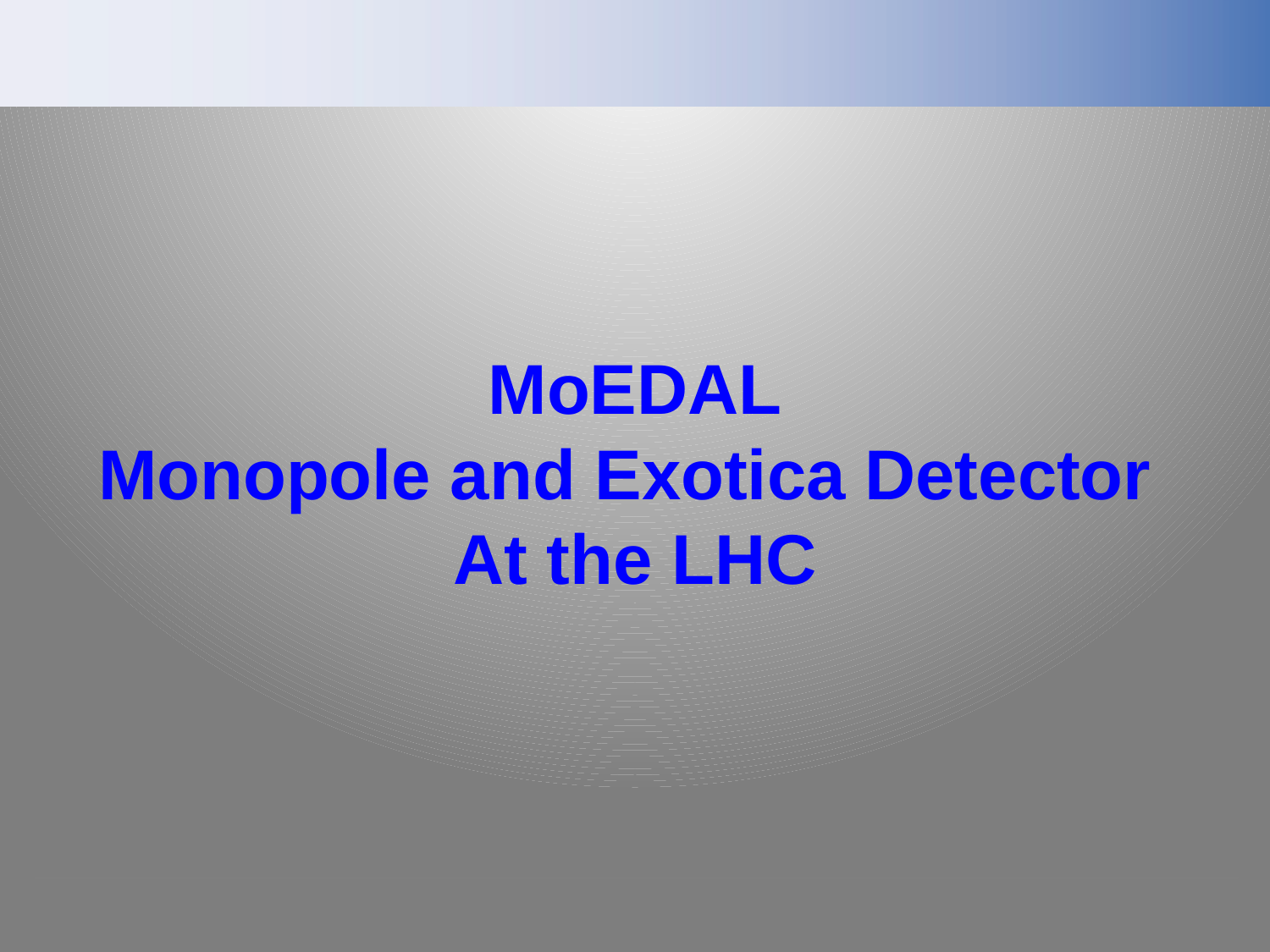

# MoEDAL Monopole and Exotica Detector At the LHC